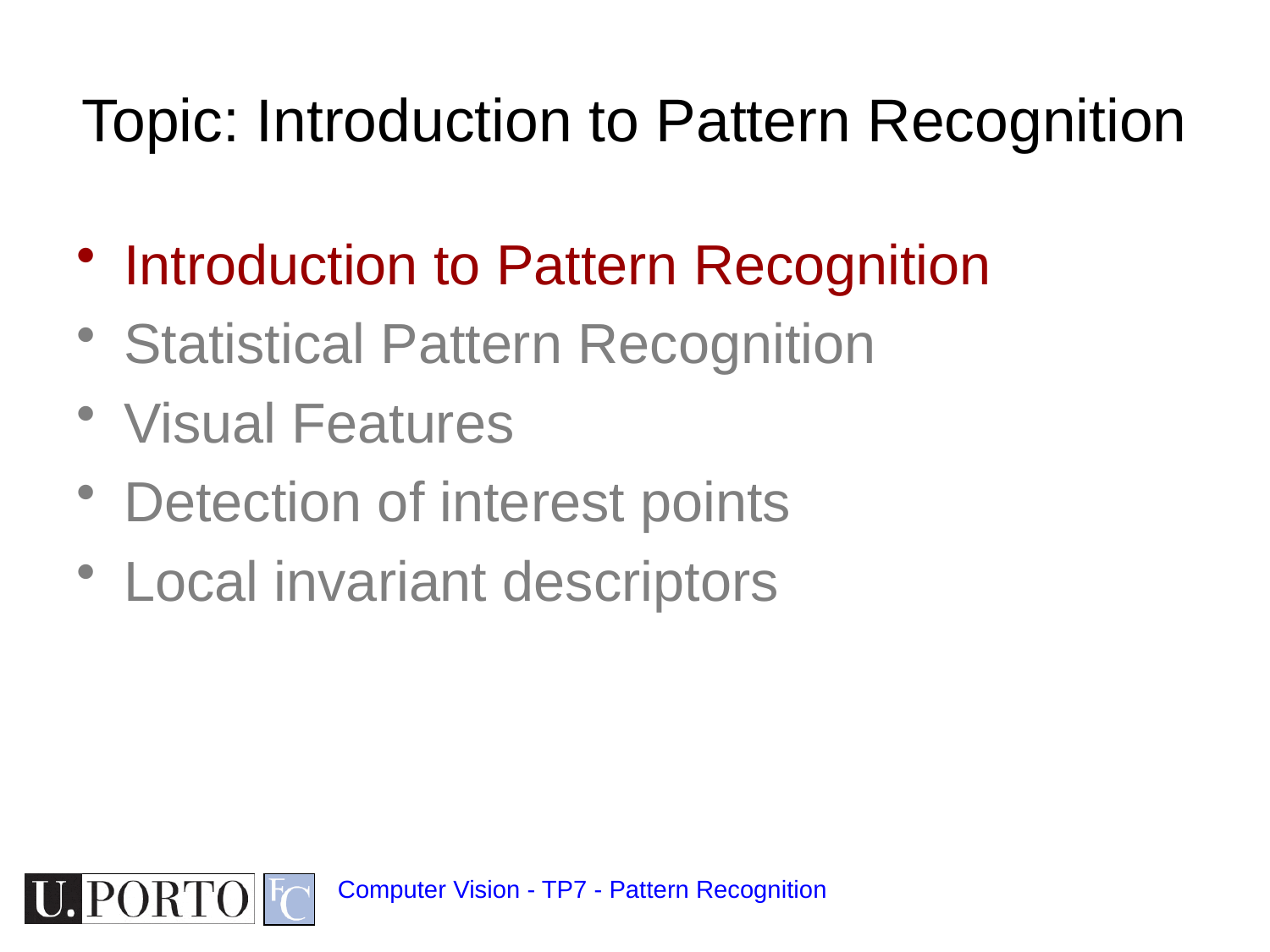

# Topic: Introduction to Pattern Recognition
Introduction to Pattern Recognition
Statistical Pattern Recognition
Visual Features
Detection of interest points
Local invariant descriptors

Computer Vision - TP7 - Pattern Recognition